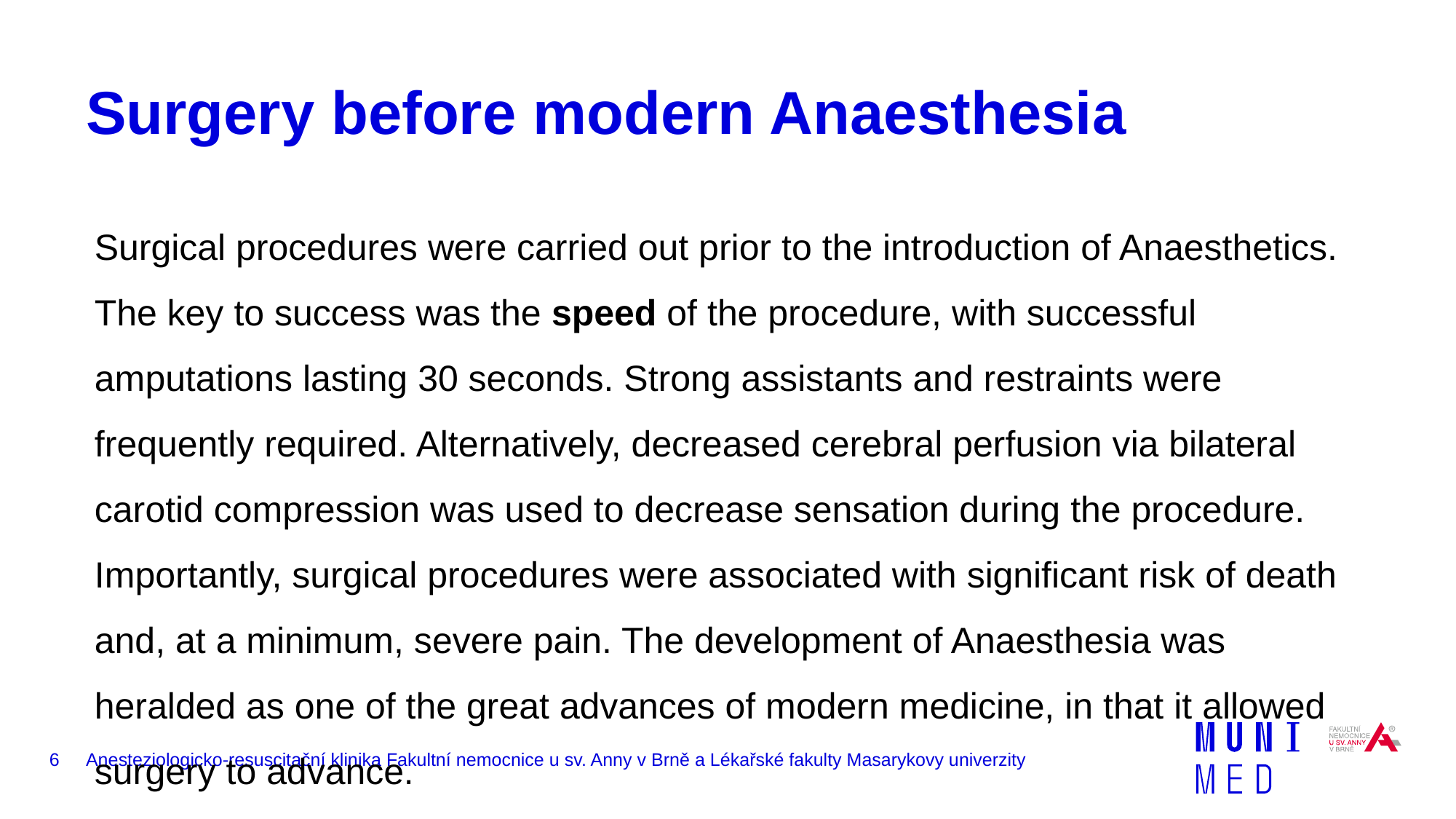

# Surgery before modern Anaesthesia
Surgical procedures were carried out prior to the introduction of Anaesthetics.
The key to success was the speed of the procedure, with successful amputations lasting 30 seconds. Strong assistants and restraints were frequently required. Alternatively, decreased cerebral perfusion via bilateral carotid compression was used to decrease sensation during the procedure. Importantly, surgical procedures were associated with significant risk of death and, at a minimum, severe pain. The development of Anaesthesia was heralded as one of the great advances of modern medicine, in that it allowed surgery to advance.

6
Anesteziologicko-resuscitační klinika Fakultní nemocnice u sv. Anny v Brně a Lékařské fakulty Masarykovy univerzity